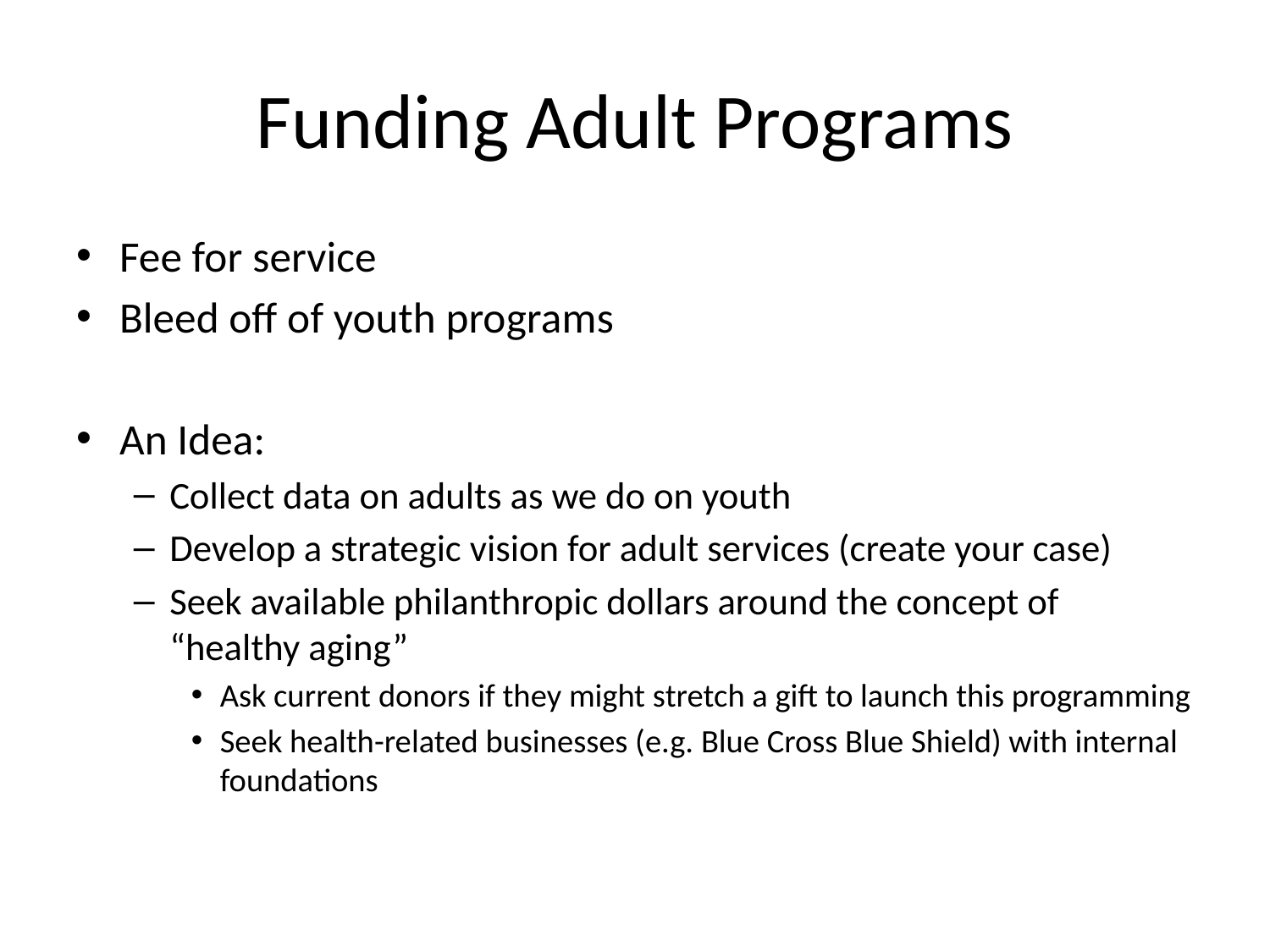

# Funding Adult Programs
Fee for service
Bleed off of youth programs

An Idea:
Collect data on adults as we do on youth
Develop a strategic vision for adult services (create your case)
Seek available philanthropic dollars around the concept of “healthy aging”
Ask current donors if they might stretch a gift to launch this programming
Seek health-related businesses (e.g. Blue Cross Blue Shield) with internal foundations